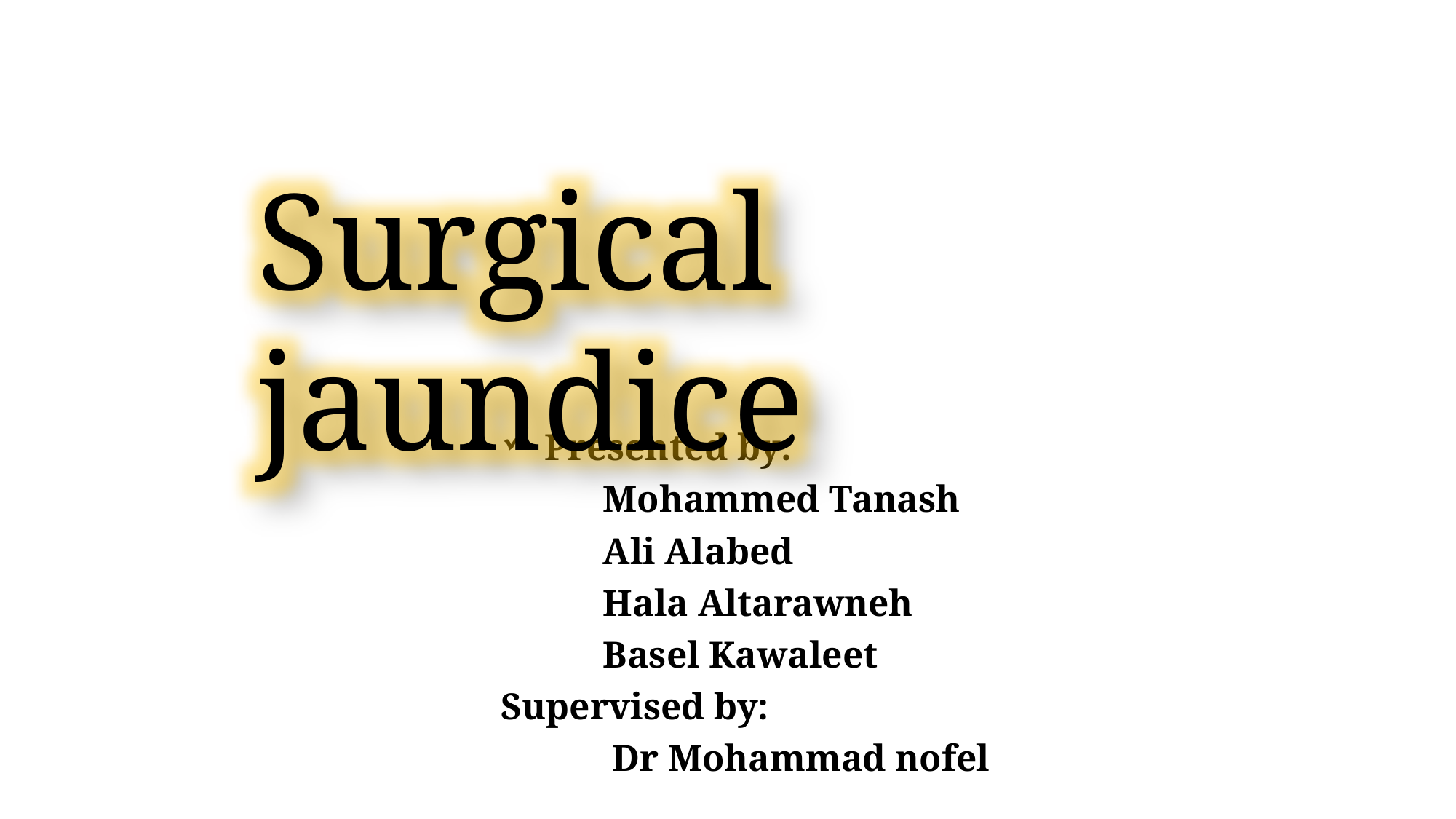

Surgical jaundice
  Presented by:
           Mohammed Tanash
           Ali Alabed
           Hala Altarawneh
           Basel Kawaleet
Supervised by:
            Dr Mohammad nofel